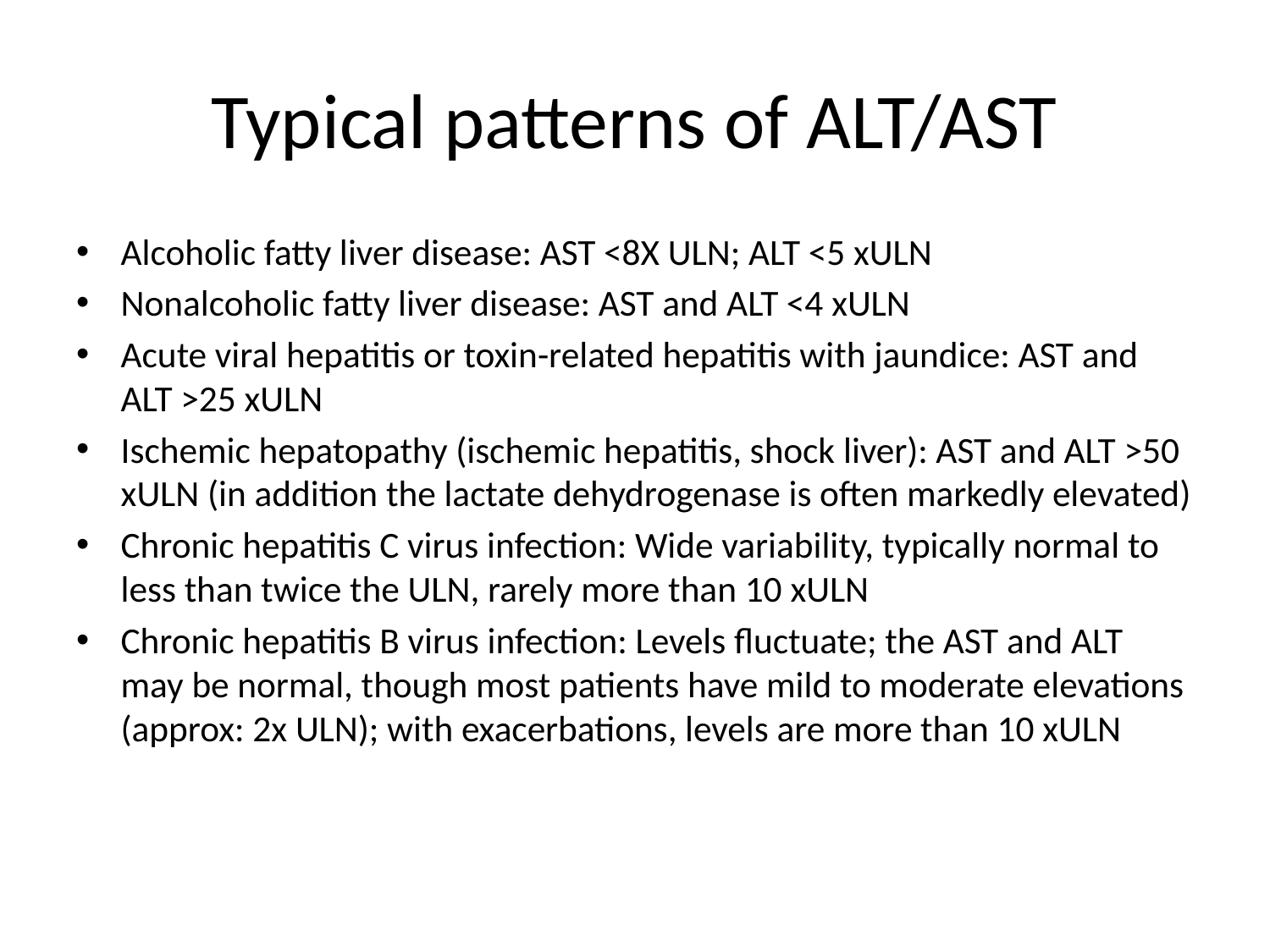

# Typical patterns of ALT/AST
Alcoholic fatty liver disease: AST <8X ULN; ALT <5 xULN
Nonalcoholic fatty liver disease: AST and ALT <4 xULN
Acute viral hepatitis or toxin-related hepatitis with jaundice: AST and ALT >25 xULN
Ischemic hepatopathy (ischemic hepatitis, shock liver): AST and ALT >50 xULN (in addition the lactate dehydrogenase is often markedly elevated)
Chronic hepatitis C virus infection: Wide variability, typically normal to less than twice the ULN, rarely more than 10 xULN
Chronic hepatitis B virus infection: Levels fluctuate; the AST and ALT may be normal, though most patients have mild to moderate elevations (approx: 2x ULN); with exacerbations, levels are more than 10 xULN